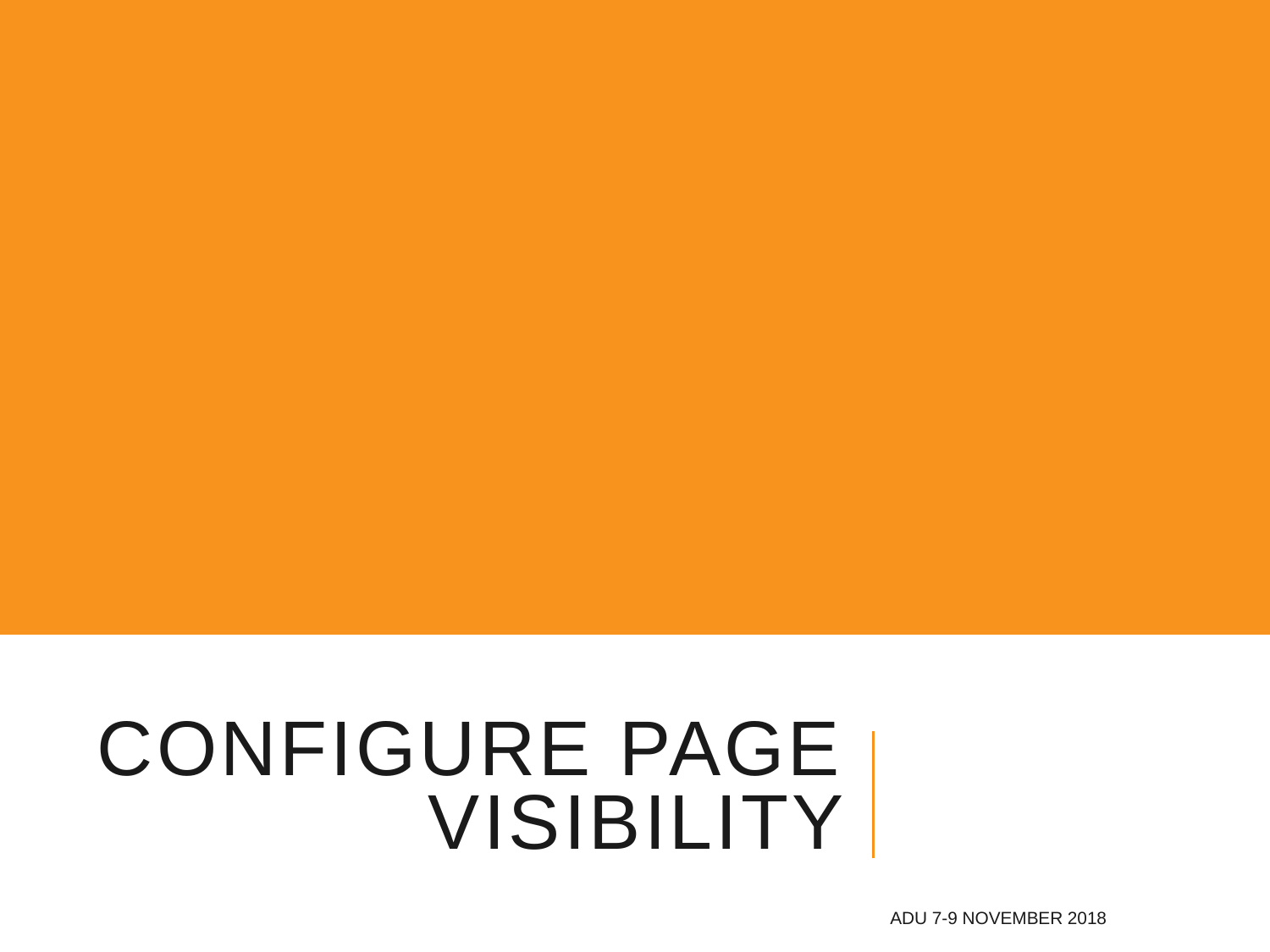

# Configure Page Visibility

ADU 7-9 November 2018